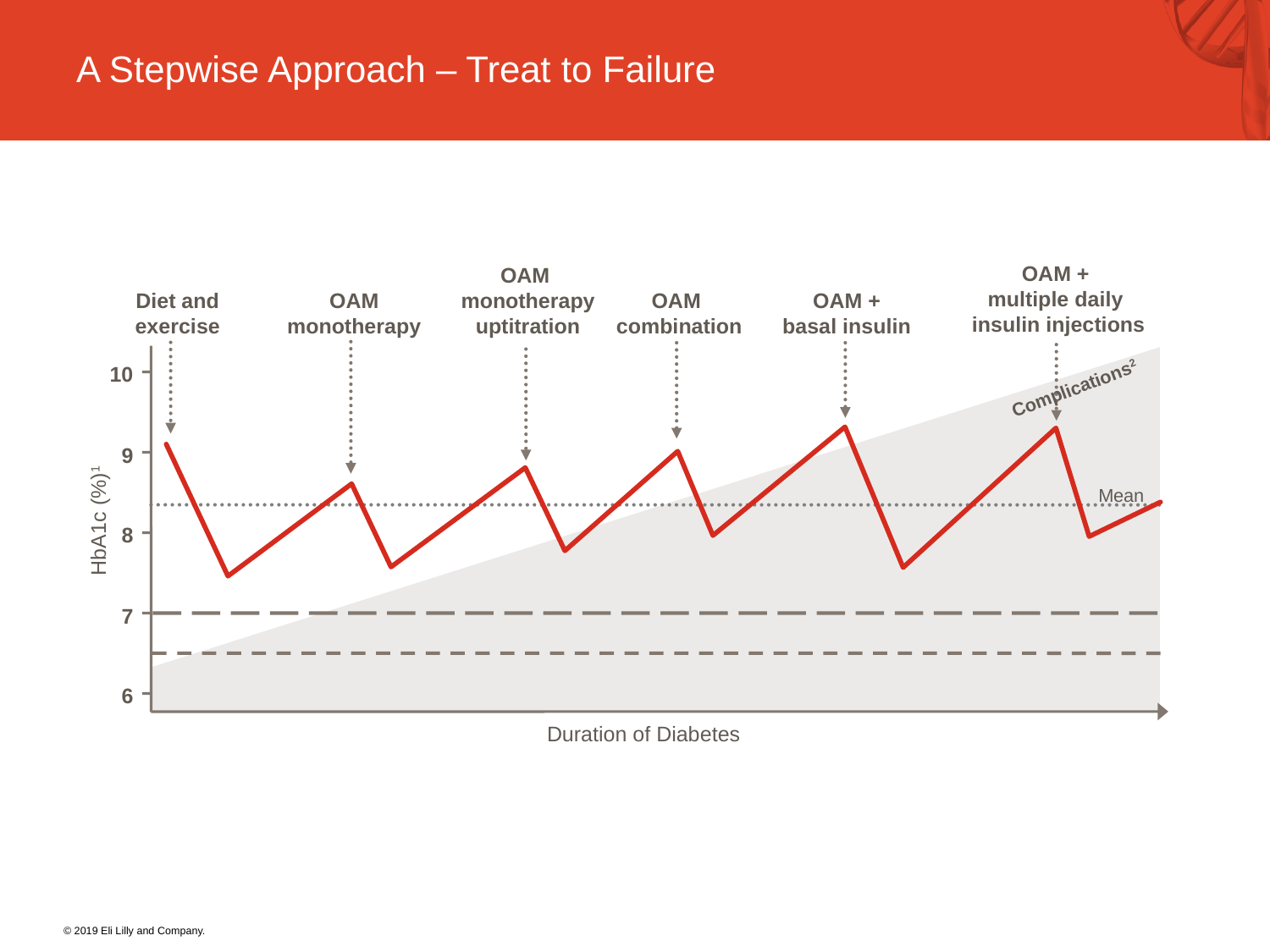

OAM = oral antihyperglycaemic medication.
1. Del Prato S, et al. Int J Clin Pract. 2005;59(11):1345-1355. 2. Stratton IM, et al. BMJ 2000;321(7258):405-412.
# A Stepwise Approach – Treat to Failure
OAM
monotherapy
uptitration
OAM +
multiple daily
insulin injections
Diet and
exercise
OAM
monotherapy
OAM
combination
OAM +
basal insulin

10
Complications2

9
Mean
HbA1c (%)1

8
7

6

Duration of Diabetes